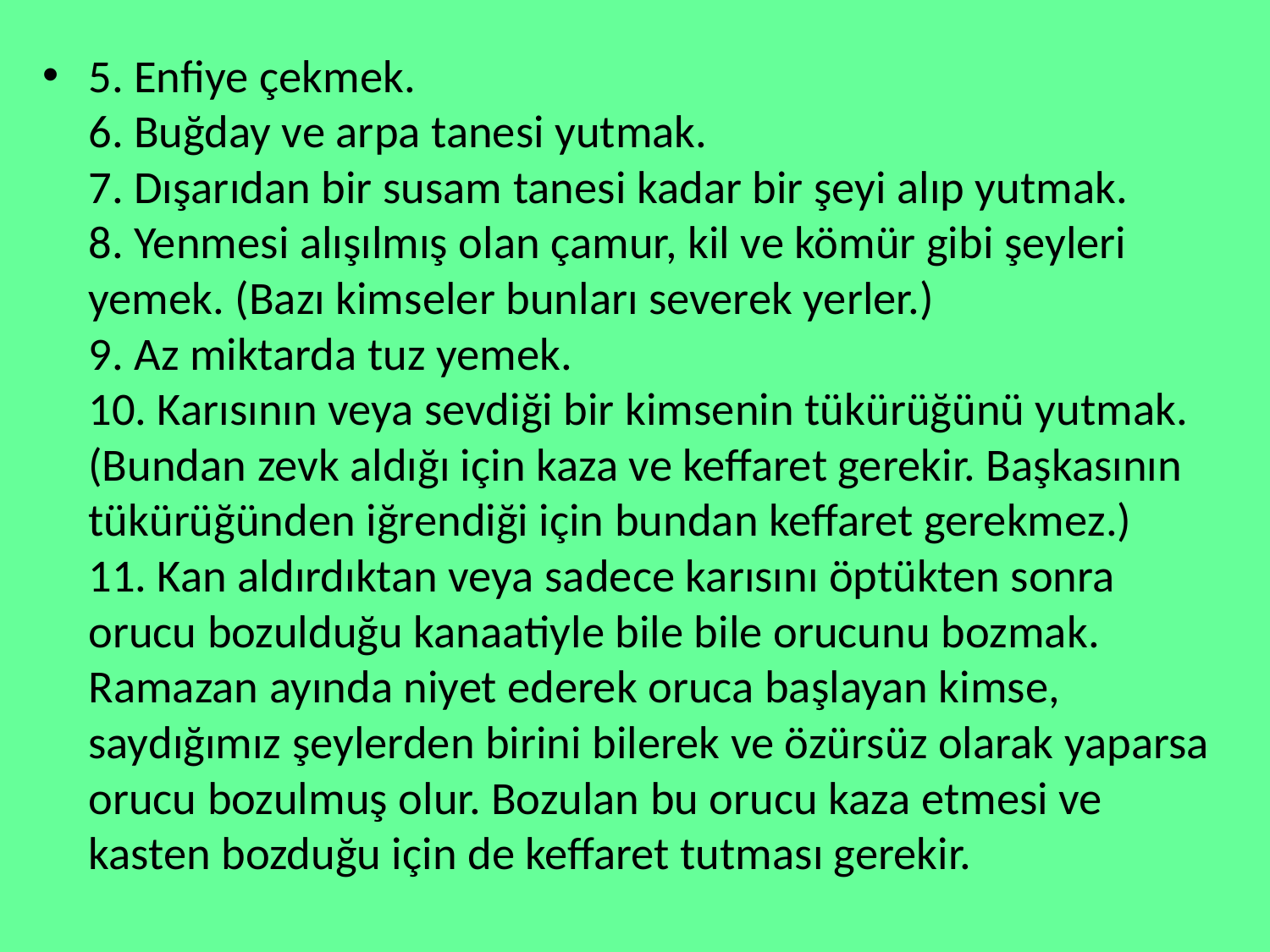

5. Enfiye çekmek.
6. Buğday ve arpa tanesi yutmak.
7. Dışarıdan bir susam tanesi kadar bir şeyi alıp yutmak.
8. Yenmesi alışılmış olan çamur, kil ve kömür gibi şeyleri yemek. (Bazı kimseler bunları severek yerler.)
9. Az miktarda tuz yemek.
10. Karısının veya sevdiği bir kimsenin tükürüğünü yutmak. (Bundan zevk aldığı için kaza ve keffaret gerekir. Başkasının tükürüğünden iğrendiği için bundan keffaret gerekmez.)
11. Kan aldırdıktan veya sadece karısını öptükten sonra orucu bozulduğu kanaatiyle bile bile orucunu bozmak.
Ramazan ayında niyet ederek oruca başlayan kimse, saydığımız şeylerden birini bilerek ve özürsüz olarak yaparsa orucu bozulmuş olur. Bozulan bu orucu kaza etmesi ve kasten bozduğu için de keffaret tutması gerekir.